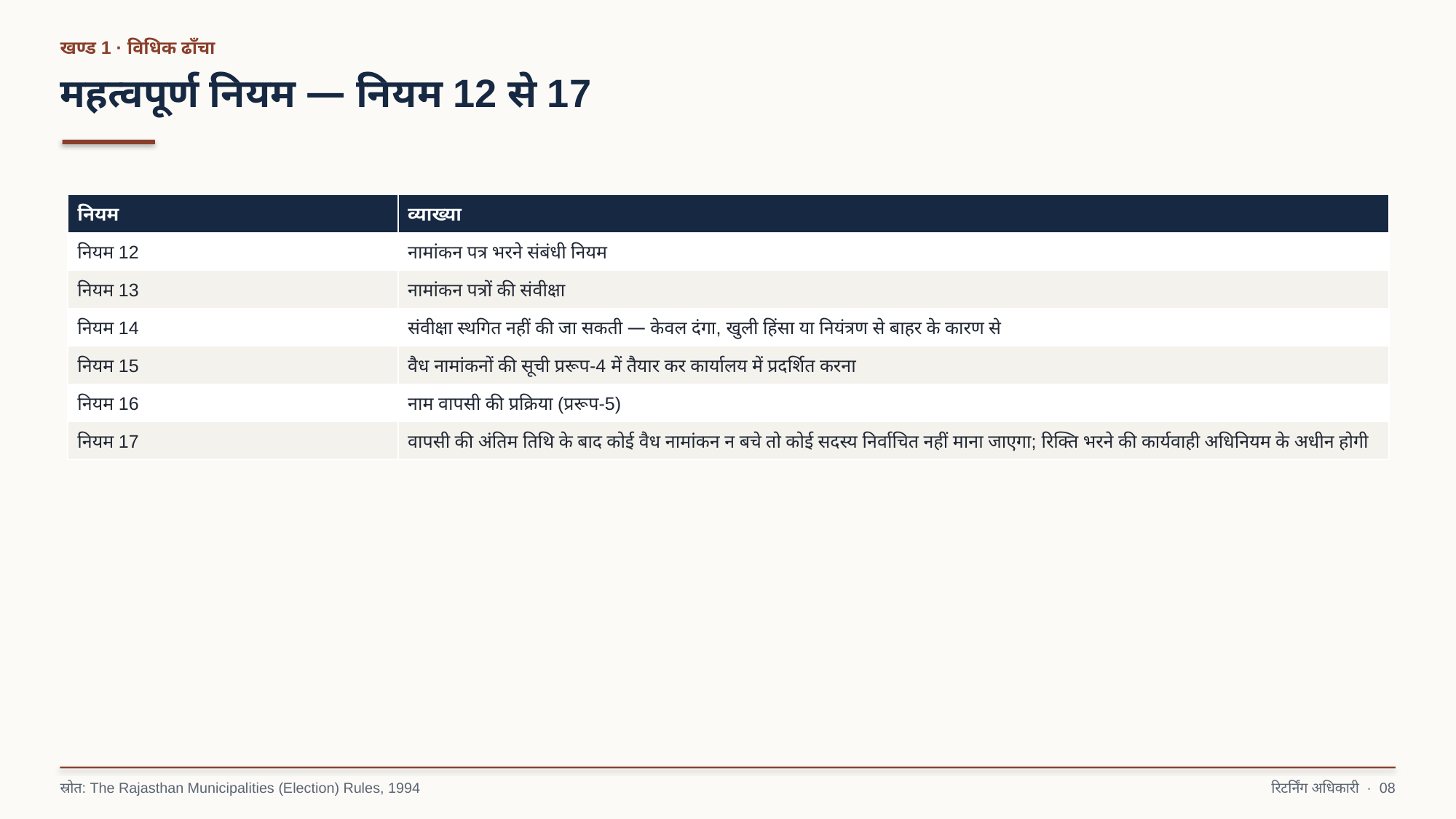

खण्ड 1 · विधिक ढाँचा
महत्वपूर्ण नियम — नियम 12 से 17

| नियम | व्याख्या |
| --- | --- |
| नियम 12 | नामांकन पत्र भरने संबंधी नियम |
| नियम 13 | नामांकन पत्रों की संवीक्षा |
| नियम 14 | संवीक्षा स्थगित नहीं की जा सकती — केवल दंगा, खुली हिंसा या नियंत्रण से बाहर के कारण से |
| नियम 15 | वैध नामांकनों की सूची प्ररूप-4 में तैयार कर कार्यालय में प्रदर्शित करना |
| नियम 16 | नाम वापसी की प्रक्रिया (प्ररूप-5) |
| नियम 17 | वापसी की अंतिम तिथि के बाद कोई वैध नामांकन न बचे तो कोई सदस्य निर्वाचित नहीं माना जाएगा; रिक्ति भरने की कार्यवाही अधिनियम के अधीन होगी |

स्रोत: The Rajasthan Municipalities (Election) Rules, 1994
रिटर्निंग अधिकारी  ·  08